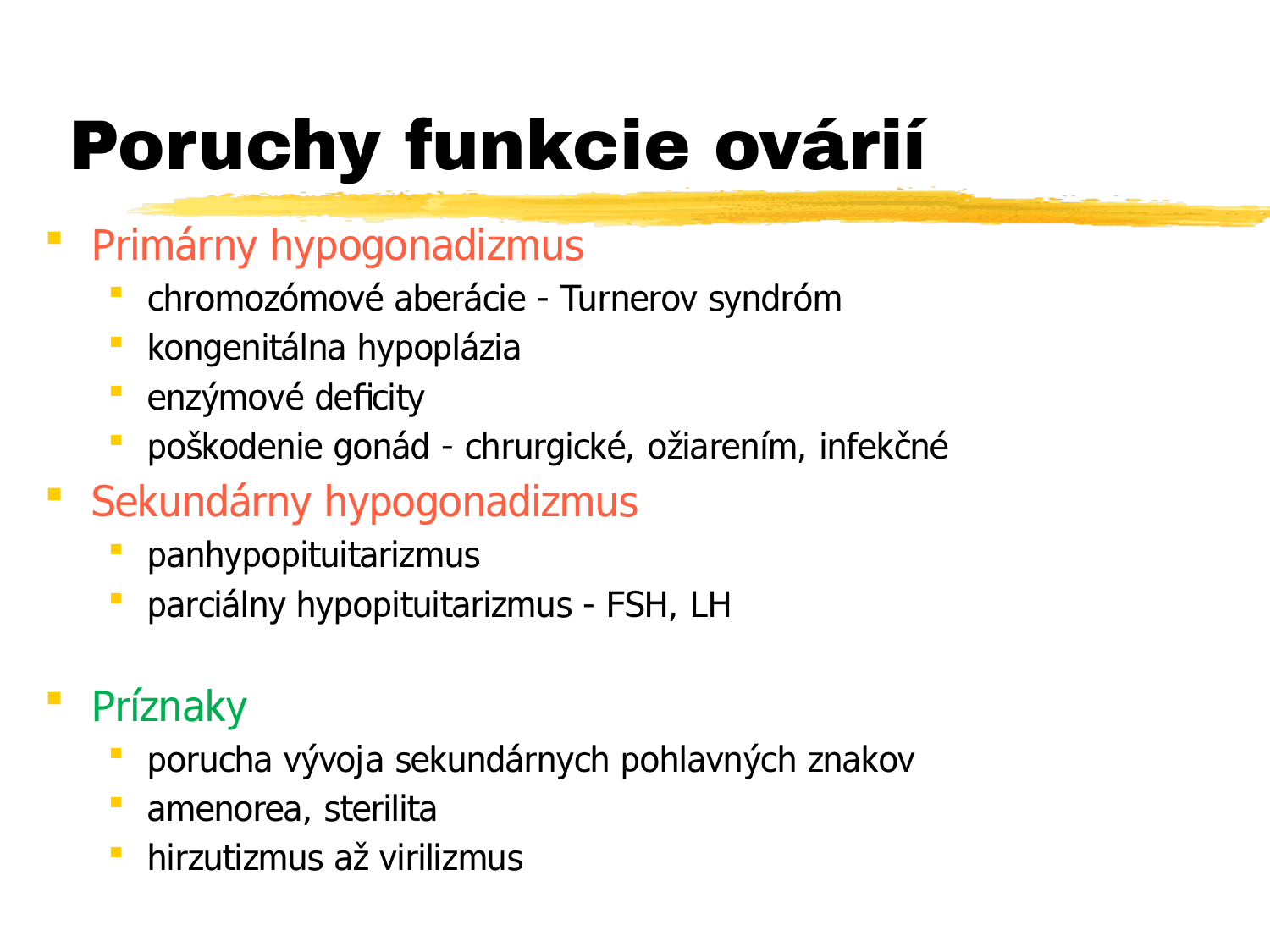

# Poruchy funkcie ovárií
Primárny hypogonadizmus
chromozómové aberácie - Turnerov syndróm
kongenitálna hypoplázia
enzýmové deficity
poškodenie gonád - chrurgické, ožiarením, infekčné
Sekundárny hypogonadizmus
panhypopituitarizmus
parciálny hypopituitarizmus - FSH, LH

Príznaky
porucha vývoja sekundárnych pohlavných znakov
amenorea, sterilita
hirzutizmus až virilizmus